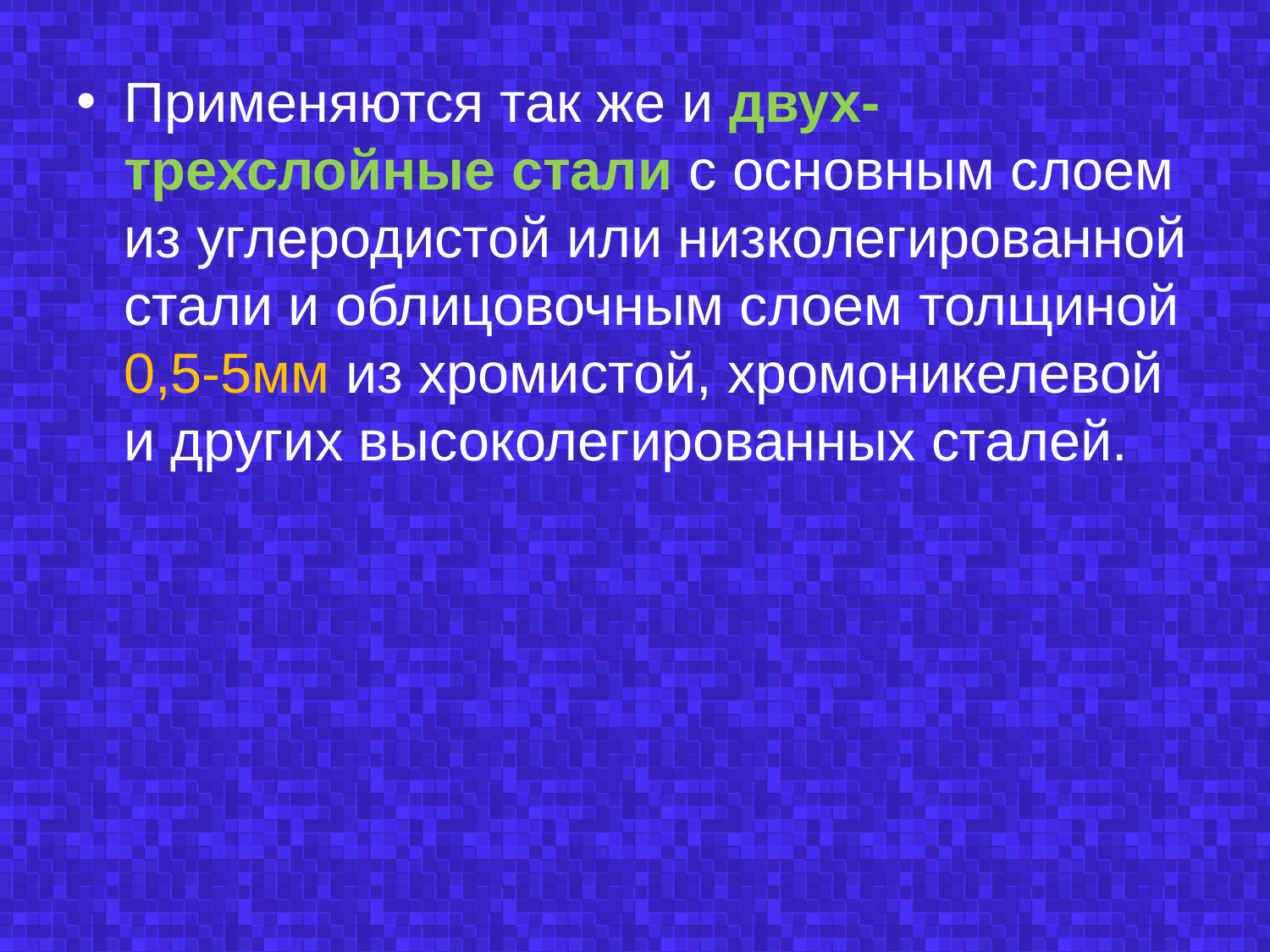

Применяются так же и двух- трехслойные стали с основным слоем из углеродистой или низколегированной стали и облицовочным слоем толщиной 0,5-5мм из хромистой, хромоникелевой и других высоколегированных сталей.